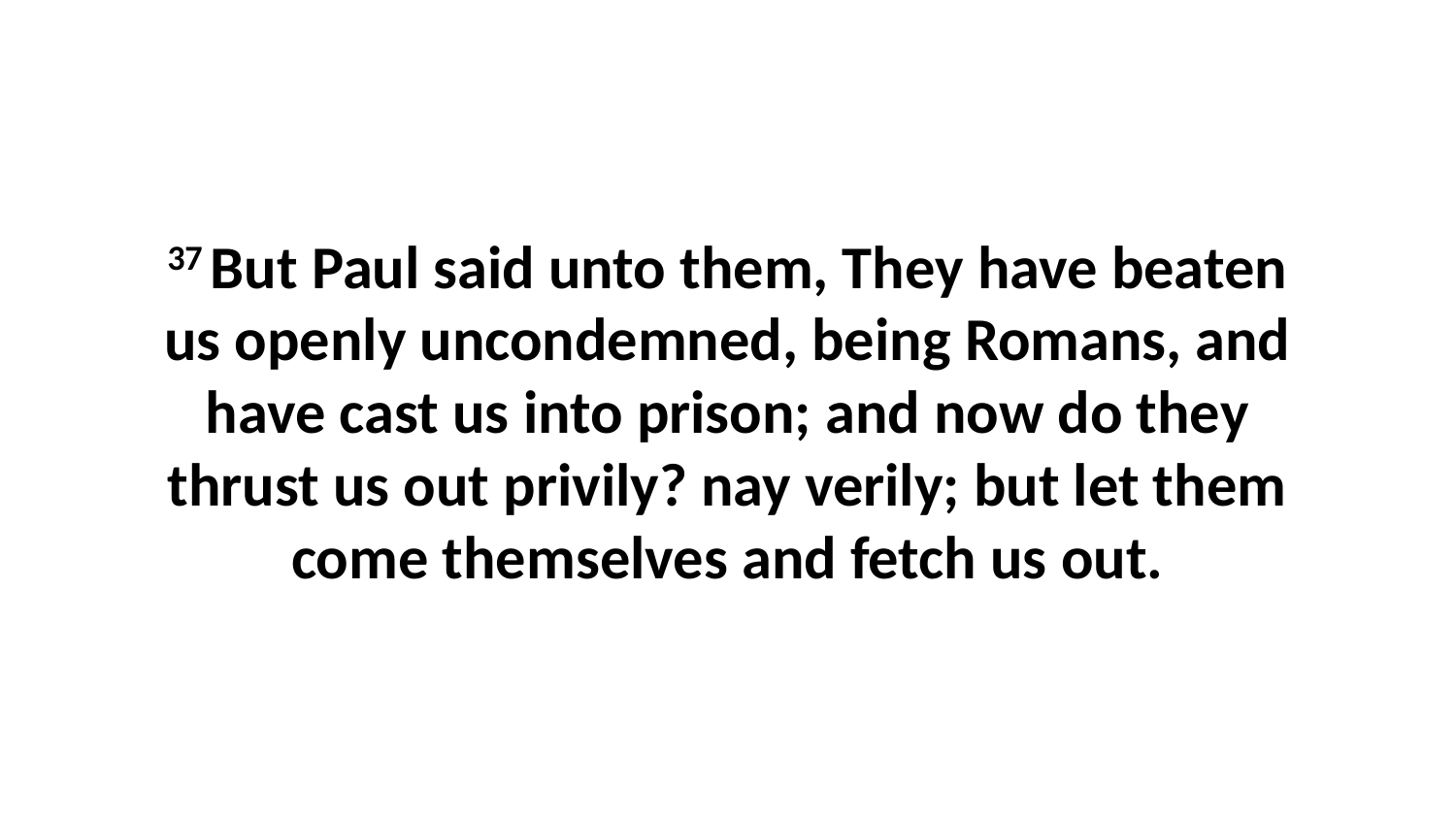

37 But Paul said unto them, They have beaten us openly uncondemned, being Romans, and have cast us into prison; and now do they thrust us out privily? nay verily; but let them come themselves and fetch us out.